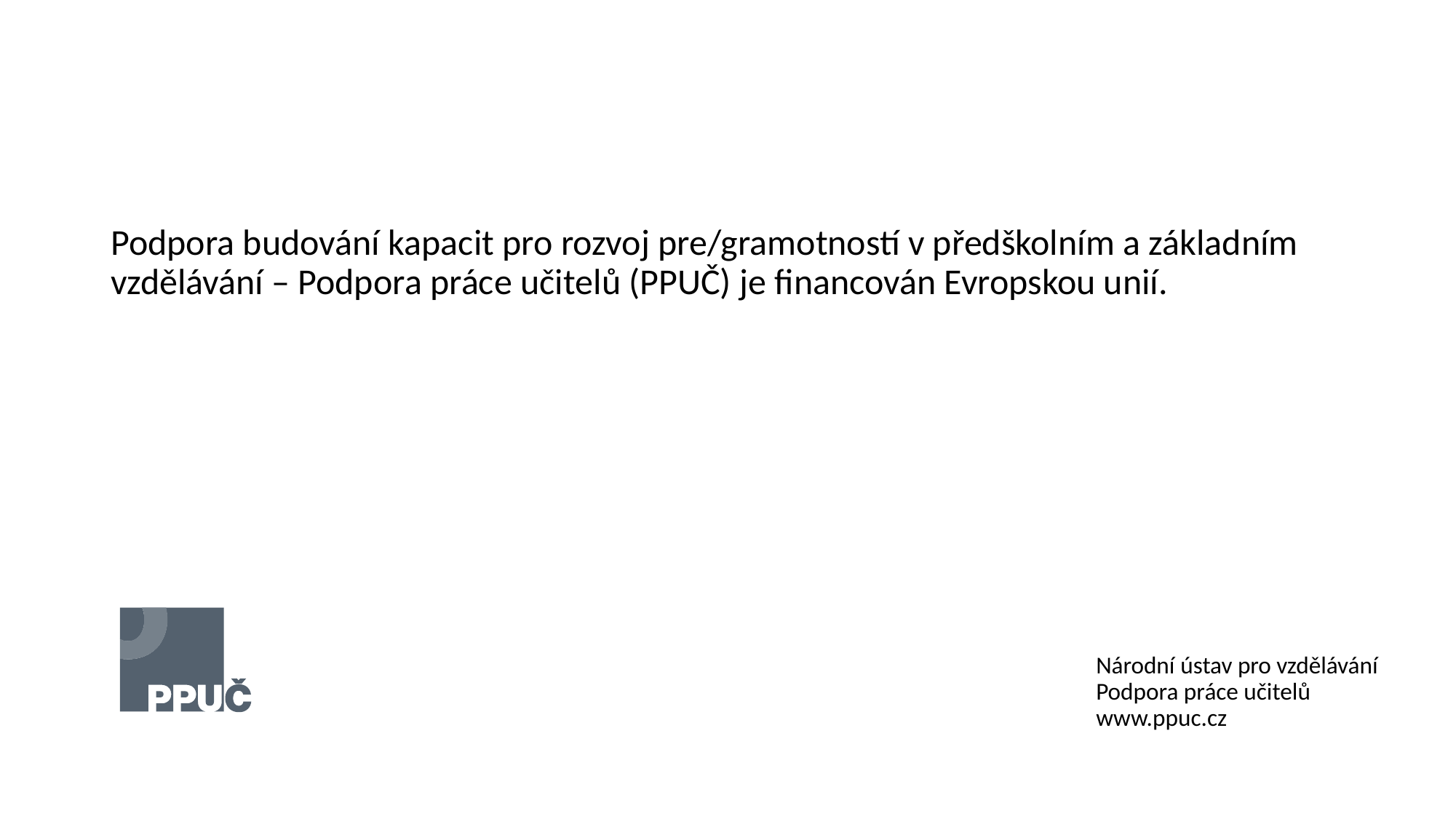

Podpora budování kapacit pro rozvoj pre/gramotností v předškolním a základním vzdělávání – Podpora práce učitelů (PPUČ) je financován Evropskou unií.

Národní ústav pro vzdělávání
Podpora práce učitelů
www.ppuc.cz